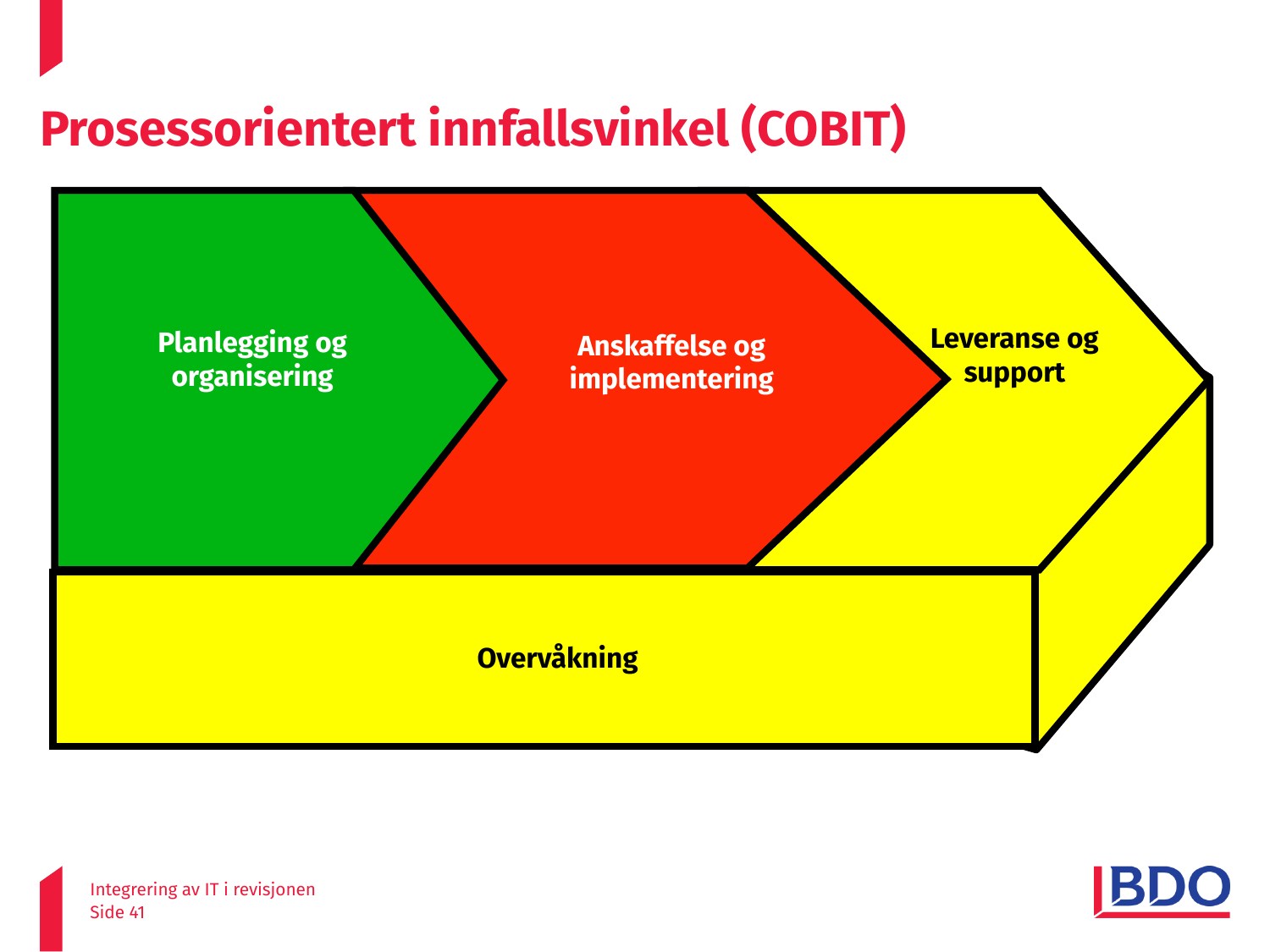

# Prosessorientert innfallsvinkel (COBIT)

Leveranse og support
Planlegging og organisering
Anskaffelse og implementering

Overvåkning
Integrering av IT i revisjonen
Side 41
22. februar 2011